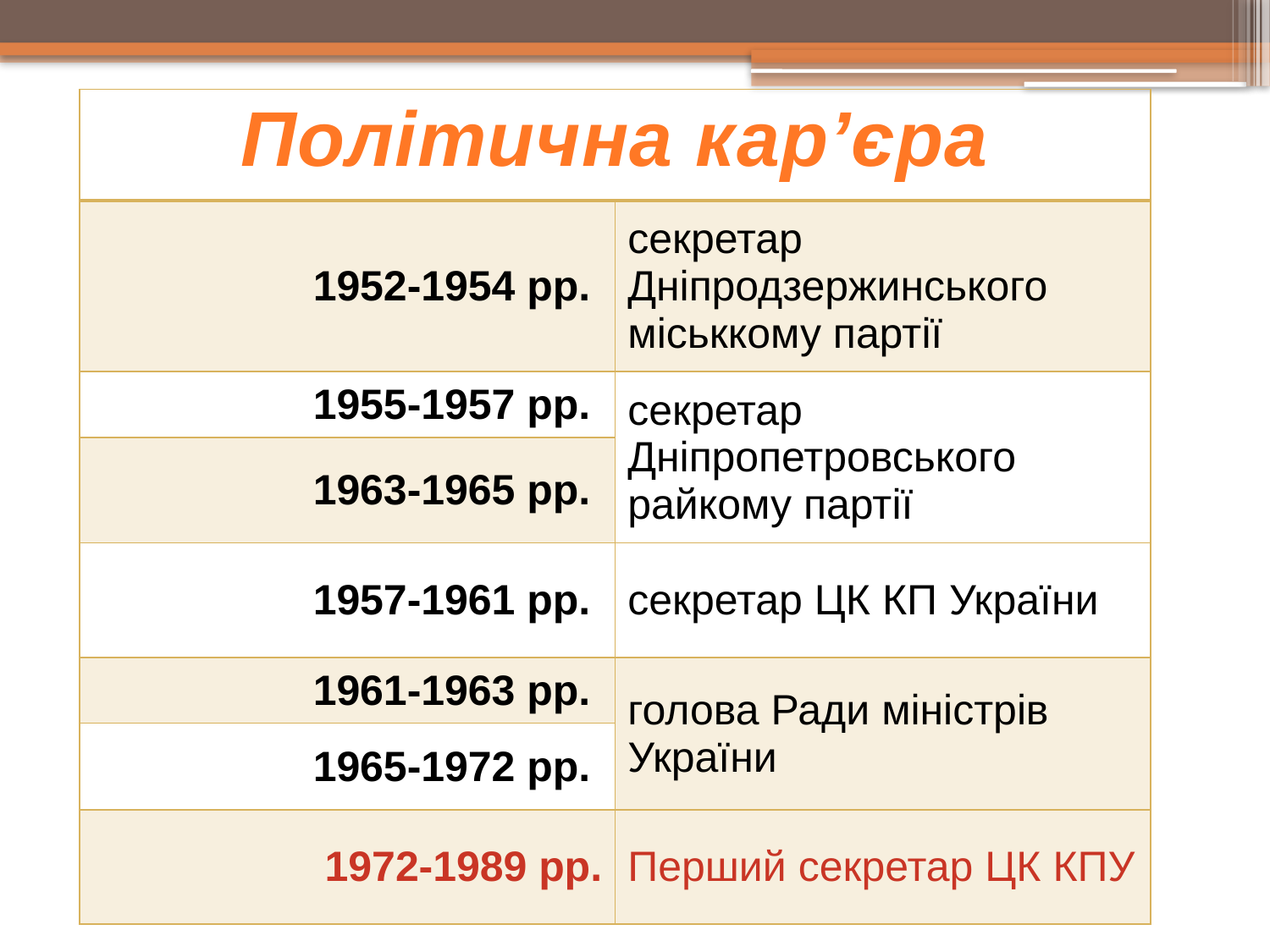

| Політична кар’єра |  |
| --- | --- |
| 1952-1954 рр. | секретар Дніпродзержинського міськкому партії |
| 1955-1957 рр. | секретар Дніпропетровського райкому партії |
| 1963-1965 рр. |  |
| 1957-1961 рр. | секретар ЦК КП України |
| 1961-1963 рр. | голова Ради міністрів України |
| 1965-1972 рр. |  |
| 1972-1989 рр. | Перший секретар ЦК КПУ |